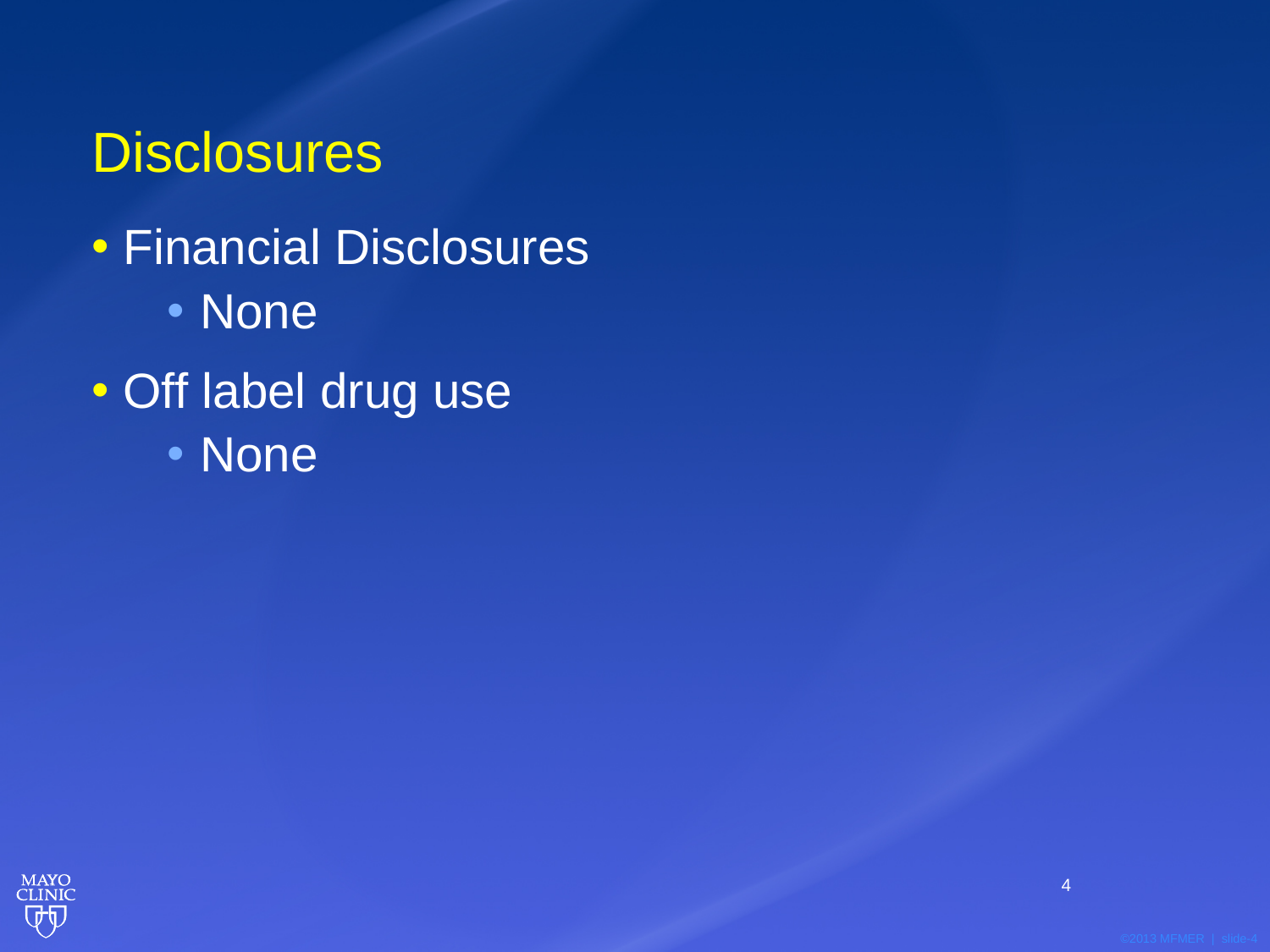

# Disclosures
Financial Disclosures
None
Off label drug use
None
4